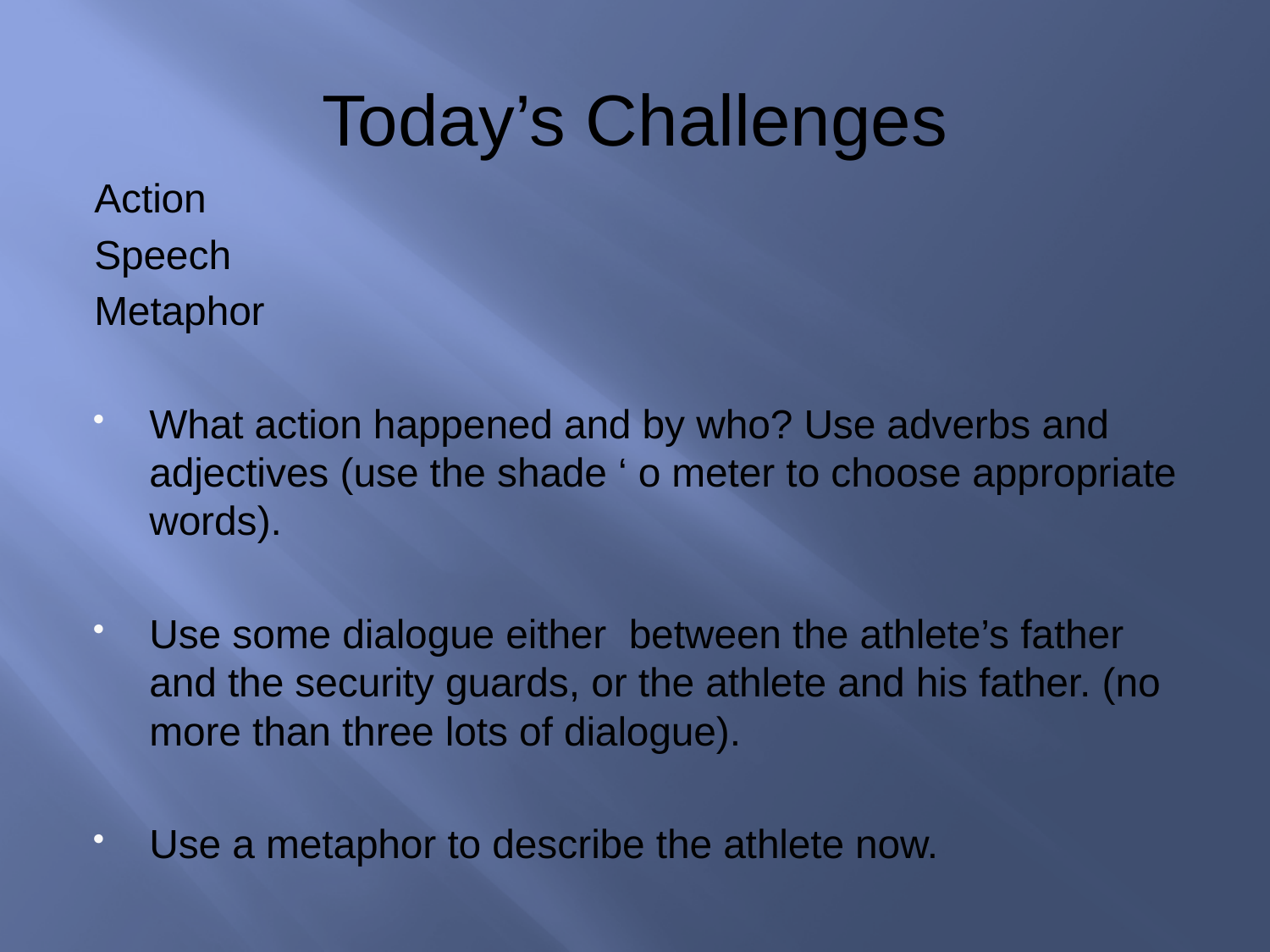

# Today’s Challenges
Action
Speech
Metaphor

What action happened and by who? Use adverbs and adjectives (use the shade ‘ o meter to choose appropriate words).

Use some dialogue either  between the athlete’s father and the security guards, or the athlete and his father. (no more than three lots of dialogue).

Use a metaphor to describe the athlete now.